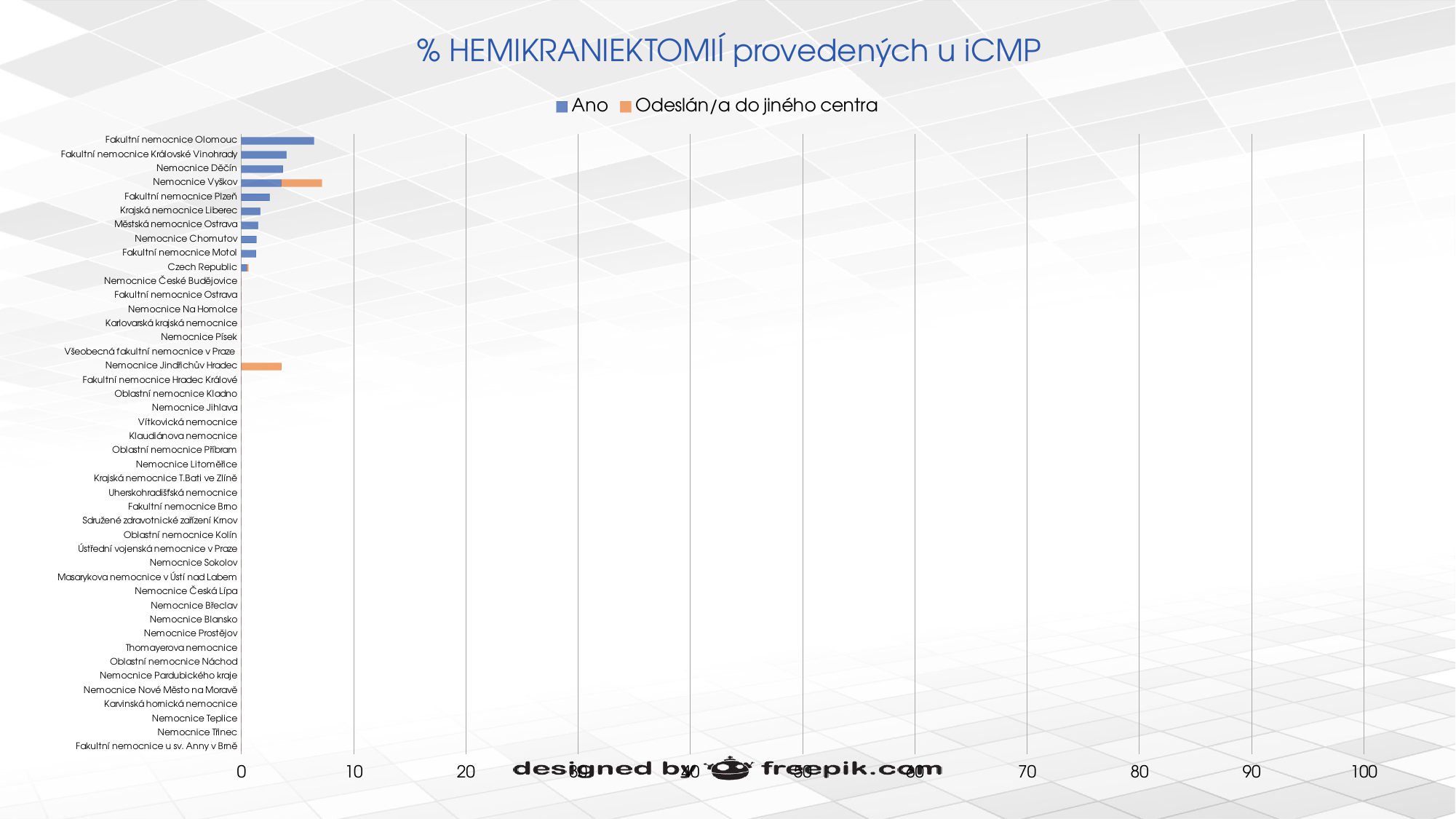

# % HEMIKRANIEKTOMIÍ provedených u iCMP

### Chart

| Category | Ano | Odeslán/a do jiného centra |
|---|---|---|
| Fakultní nemocnice u sv. Anny v Brně | 0.0 | 0.0 |
| Nemocnice Třinec | 0.0 | 0.0 |
| Nemocnice Teplice | 0.0 | 0.0 |
| Karvinská hornická nemocnice | 0.0 | 0.0 |
| Nemocnice Nové Město na Moravě | 0.0 | 0.0 |
| Nemocnice Pardubického kraje | 0.0 | 0.0 |
| Oblastní nemocnice Náchod | 0.0 | 0.0 |
| Thomayerova nemocnice | 0.0 | 0.0 |
| Nemocnice Prostějov | 0.0 | 0.0 |
| Nemocnice Blansko | 0.0 | 0.0 |
| Nemocnice Břeclav | 0.0 | 0.0 |
| Nemocnice Česká Lípa | 0.0 | 0.0 |
| Masarykova nemocnice v Ústí nad Labem | 0.0 | 0.0 |
| Nemocnice Sokolov | 0.0 | 0.0 |
| Ústřední vojenská nemocnice v Praze | 0.0 | 0.0 |
| Oblastní nemocnice Kolín | 0.0 | 0.0 |
| Sdružené zdravotnické zařízení Krnov | 0.0 | 0.0 |
| Fakultní nemocnice Brno | 0.0 | 0.0 |
| Uherskohradišťská nemocnice | 0.0 | 0.0 |
| Krajská nemocnice T.Bati ve Zlíně | 0.0 | 0.0 |
| Nemocnice Litoměřice | 0.0 | 0.0 |
| Oblastní nemocnice Příbram | 0.0 | 0.0 |
| Klaudiánova nemocnice | 0.0 | 0.0 |
| Vítkovická nemocnice | 0.0 | 0.0 |
| Nemocnice Jihlava | 0.0 | 0.0 |
| Oblastní nemocnice Kladno | 0.0 | 0.0 |
| Fakultní nemocnice Hradec Králové | 0.0 | 0.0 |
| Nemocnice Jindřichův Hradec | 0.0 | 3.57 |
| Všeobecná fakultní nemocnice v Praze  | 0.0 | 0.0 |
| Nemocnice Písek | 0.0 | 0.0 |
| Karlovarská krajská nemocnice | 0.0 | 0.0 |
| Nemocnice Na Homolce | 0.0 | 0.0 |
| Fakultní nemocnice Ostrava | 0.0 | 0.0 |
| Nemocnice České Budějovice | 0.0 | 0.0 |
| Czech Republic | 0.5 | 0.09 |
| Fakultní nemocnice Motol | 1.3 | 0.0 |
| Nemocnice Chomutov | 1.32 | 0.0 |
| Městská nemocnice Ostrava | 1.47 | 0.0 |
| Krajská nemocnice Liberec | 1.67 | 0.0 |
| Fakultní nemocnice Plzeň | 2.5 | 0.0 |
| Nemocnice Vyškov | 3.57 | 3.57 |
| Nemocnice Děčín | 3.7 | 0.0 |
| Fakultní nemocnice Královské Vinohrady | 4.0 | 0.0 |
| Fakultní nemocnice Olomouc | 6.45 | 0.0 |